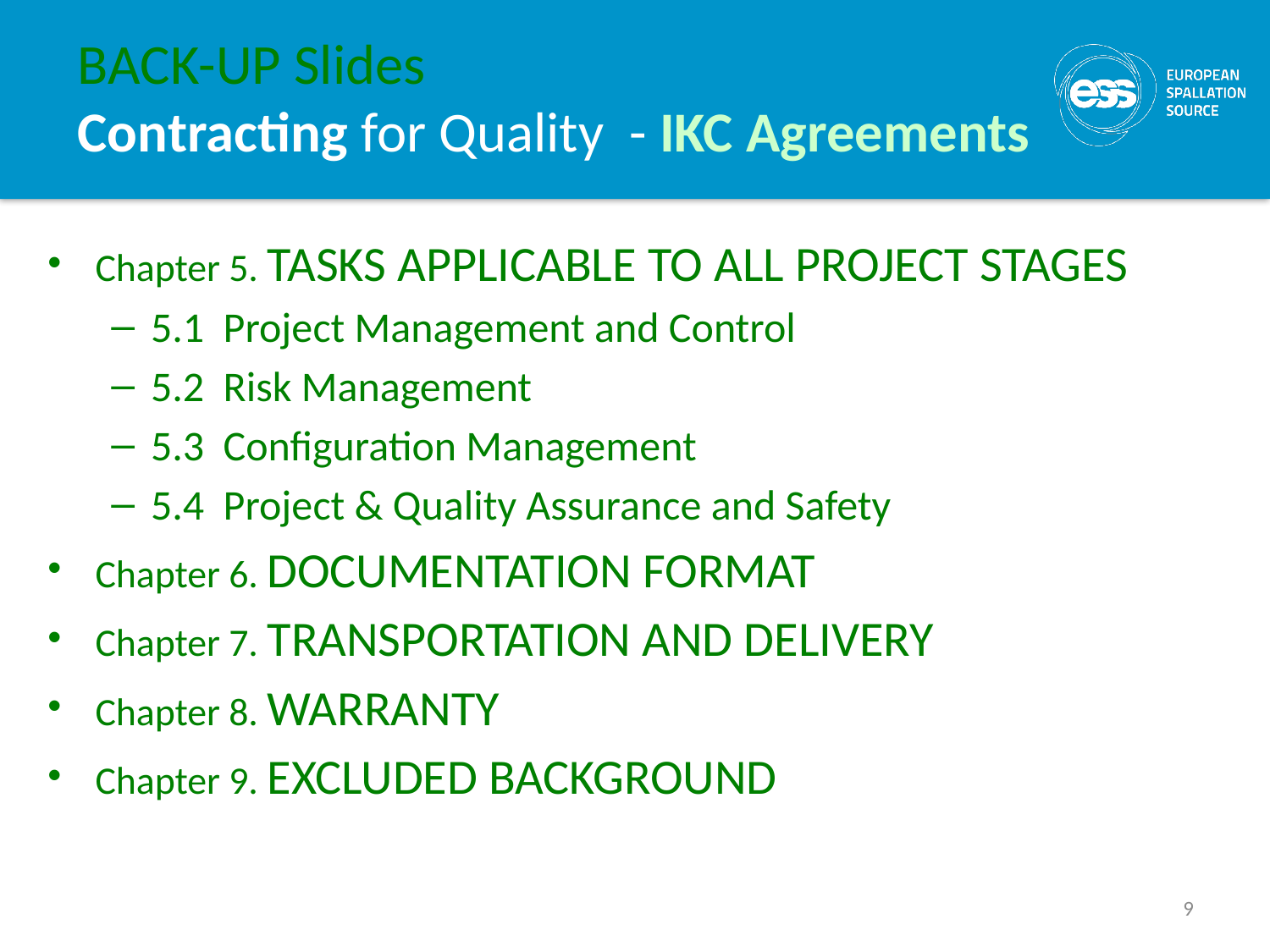

# BACK-UP Slides Contracting for Quality  - IKC Agreements
Chapter 5. TASKS APPLICABLE TO ALL PROJECT STAGES
5.1  Project Management and Control
5.2  Risk Management
5.3  Configuration Management
5.4  Project & Quality Assurance and Safety
Chapter 6. DOCUMENTATION FORMAT
Chapter 7. TRANSPORTATION AND DELIVERY
Chapter 8. WARRANTY
Chapter 9. EXCLUDED BACKGROUND

9